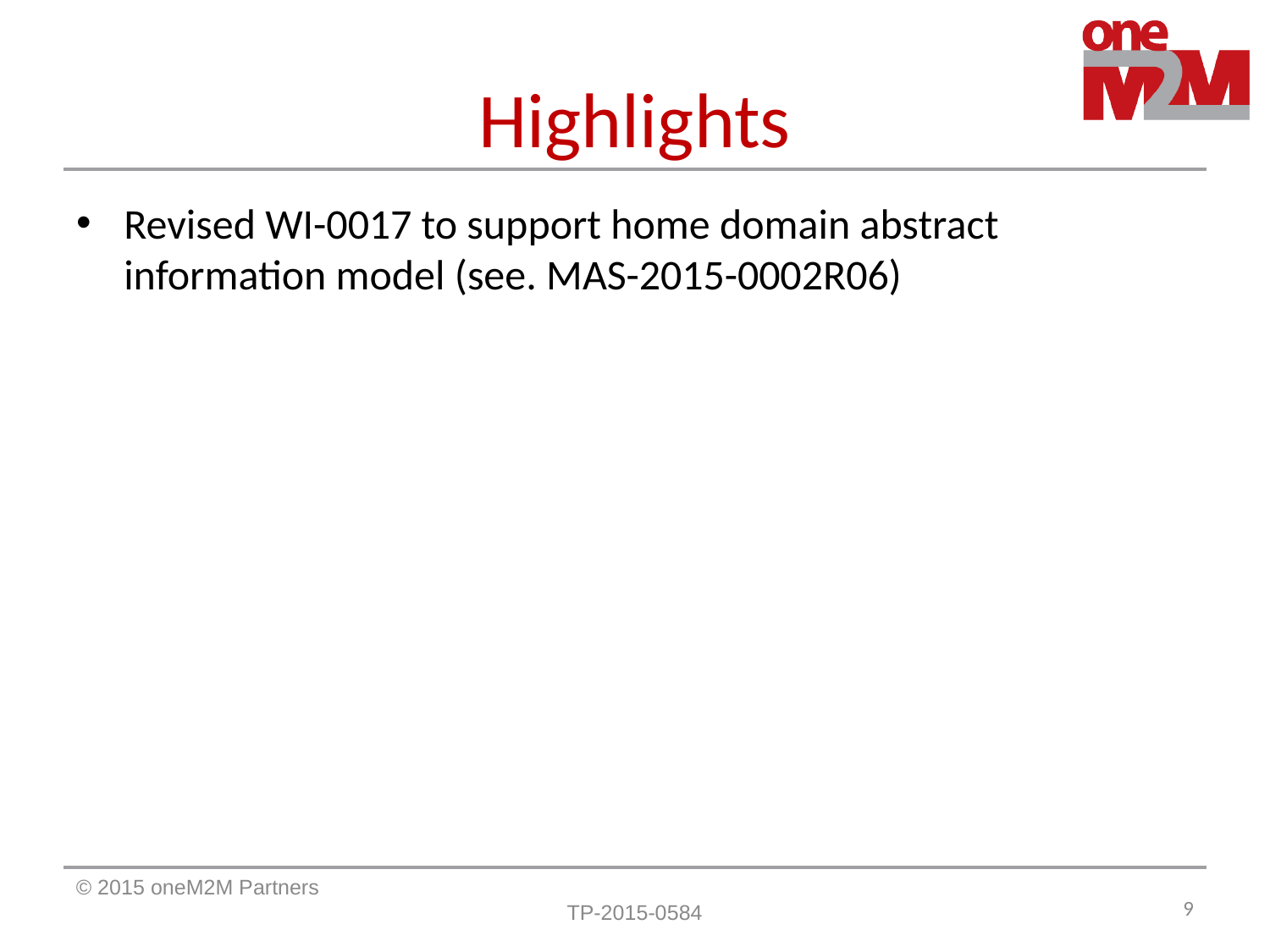

# Highlights
Revised WI-0017 to support home domain abstract information model (see. MAS-2015-0002R06)
9